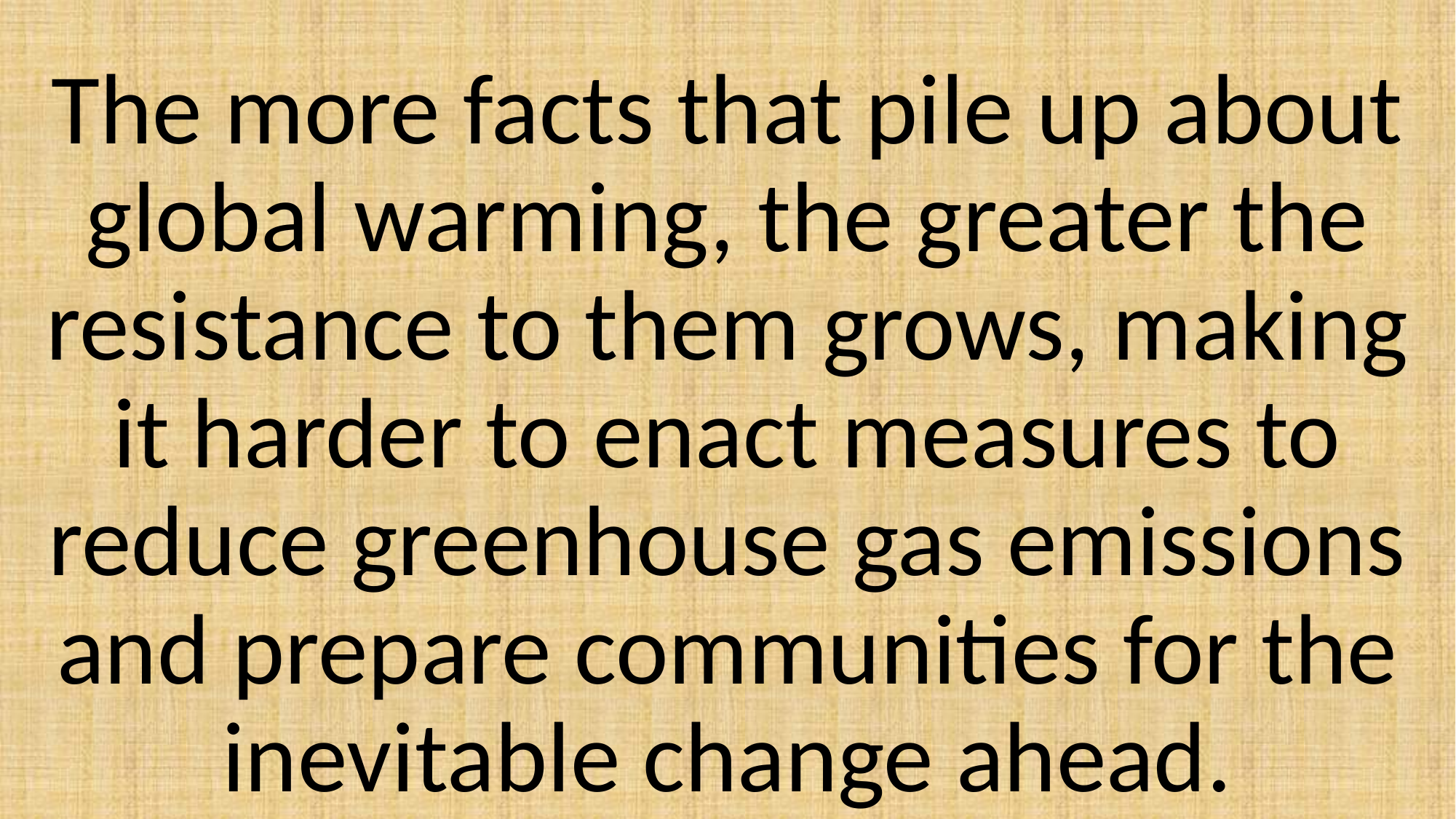

# The more facts that pile up about global warming, the greater the resistance to them grows, making it harder to enact measures to reduce greenhouse gas emissions and prepare communities for the inevitable change ahead.